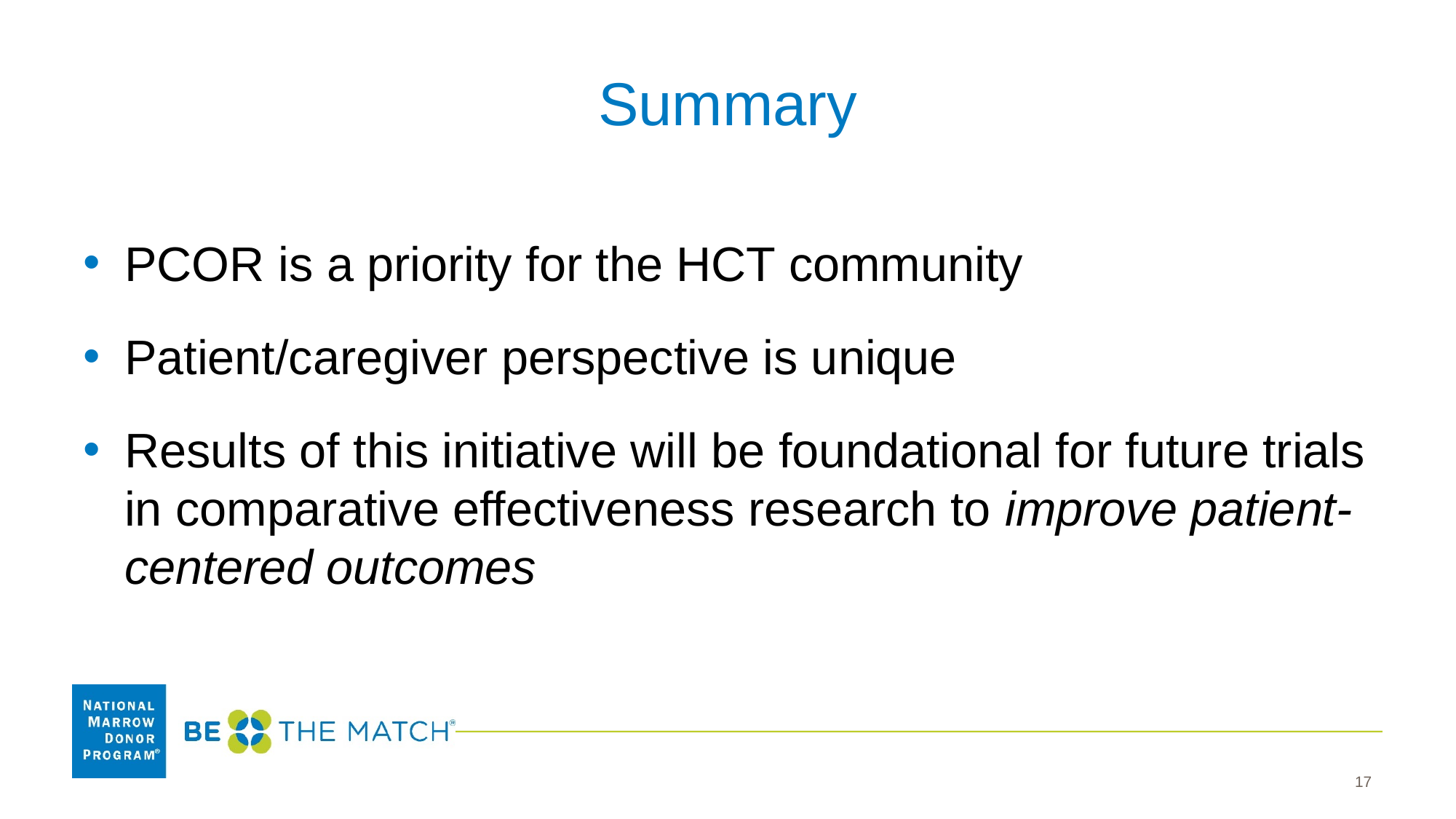

# Summary
PCOR is a priority for the HCT community

Patient/caregiver perspective is unique

Results of this initiative will be foundational for future trials in comparative effectiveness research to improve patient-centered outcomes

17